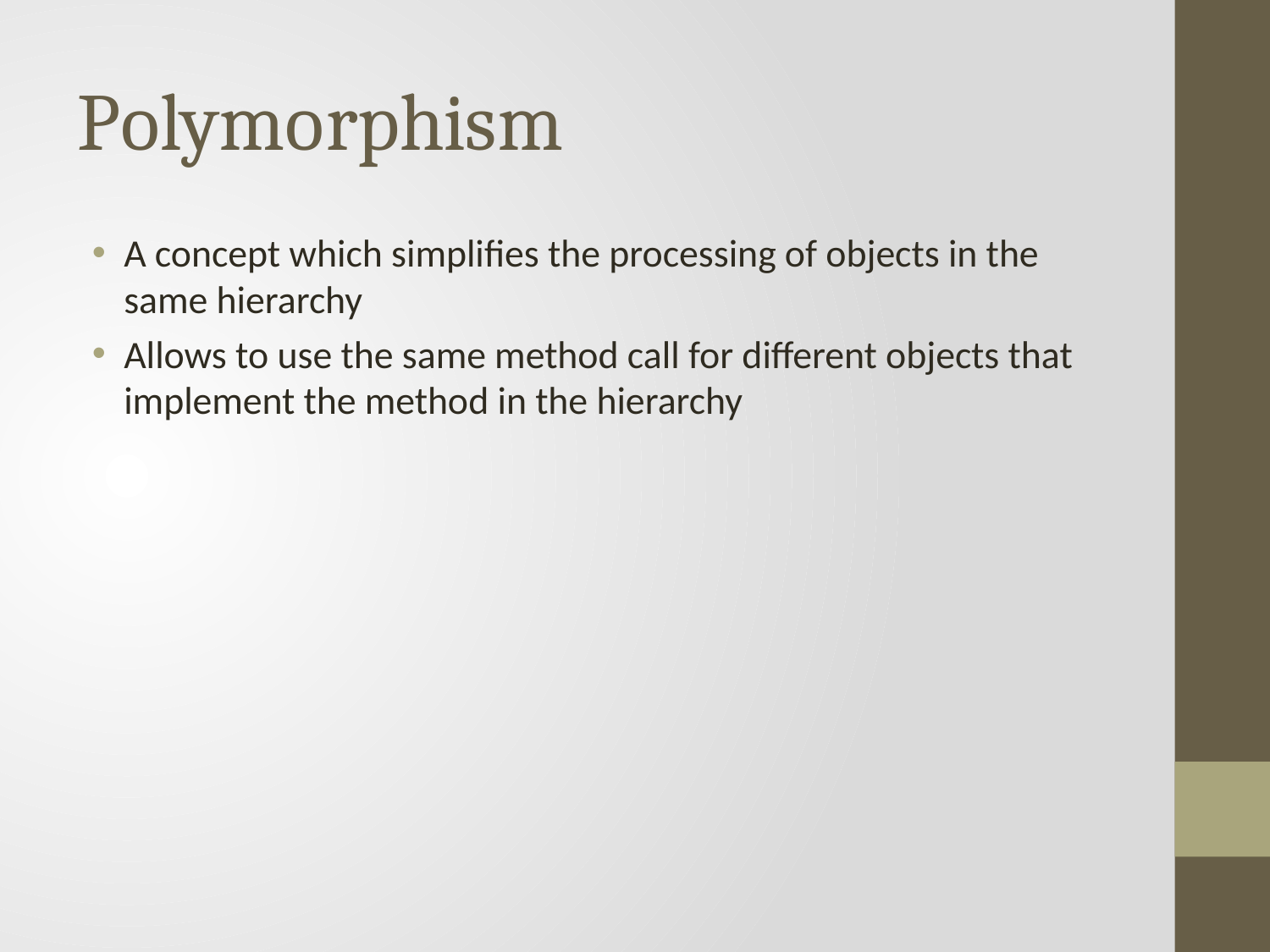

# Polymorphism
A concept which simplifies the processing of objects in the same hierarchy
Allows to use the same method call for different objects that implement the method in the hierarchy